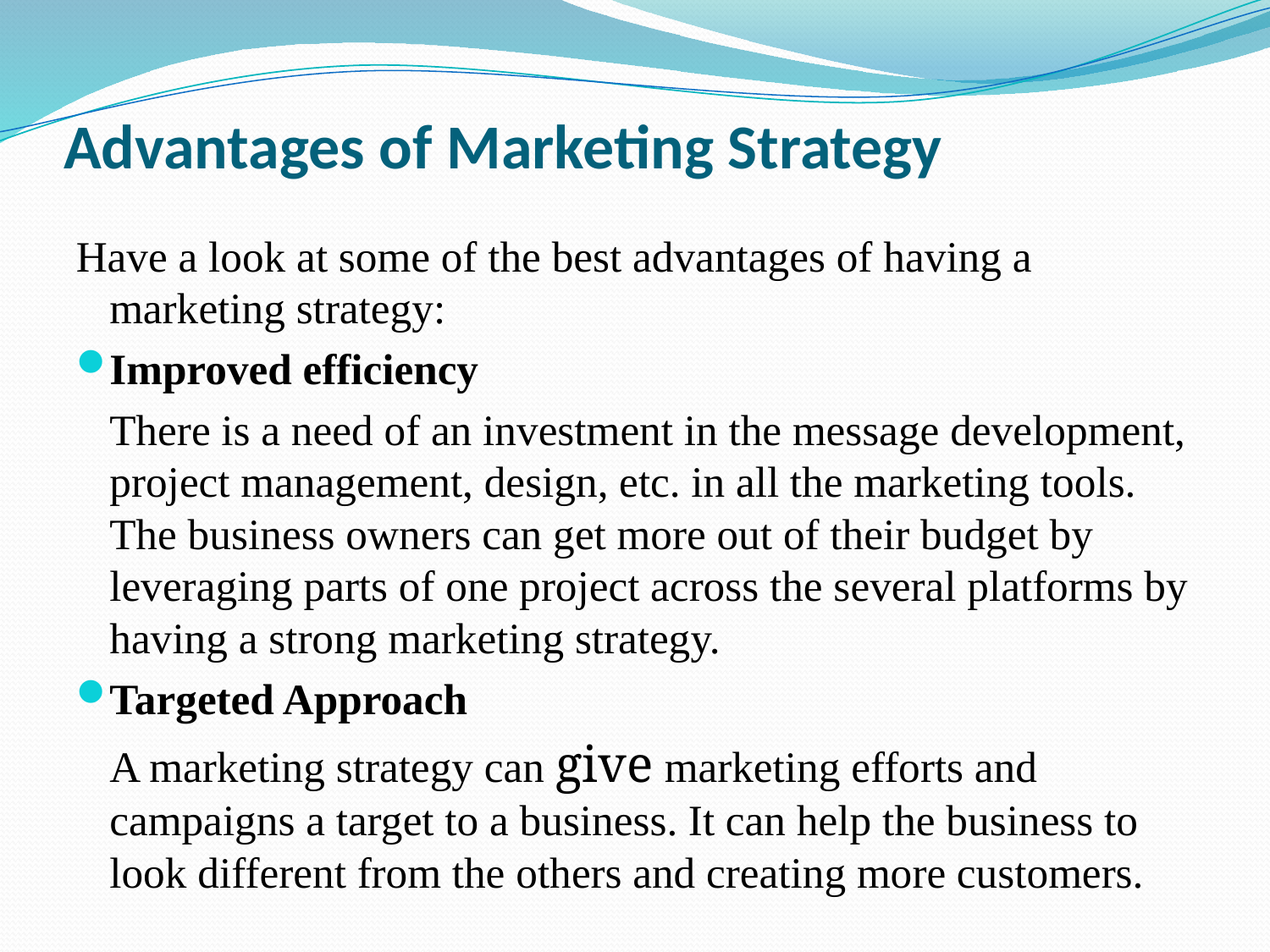

# Advantages of Marketing Strategy
Have a look at some of the best advantages of having a marketing strategy:
Improved efficiency
	There is a need of an investment in the message development, project management, design, etc. in all the marketing tools. The business owners can get more out of their budget by leveraging parts of one project across the several platforms by having a strong marketing strategy.
Targeted Approach
	A marketing strategy can give marketing efforts and campaigns a target to a business. It can help the business to look different from the others and creating more customers.